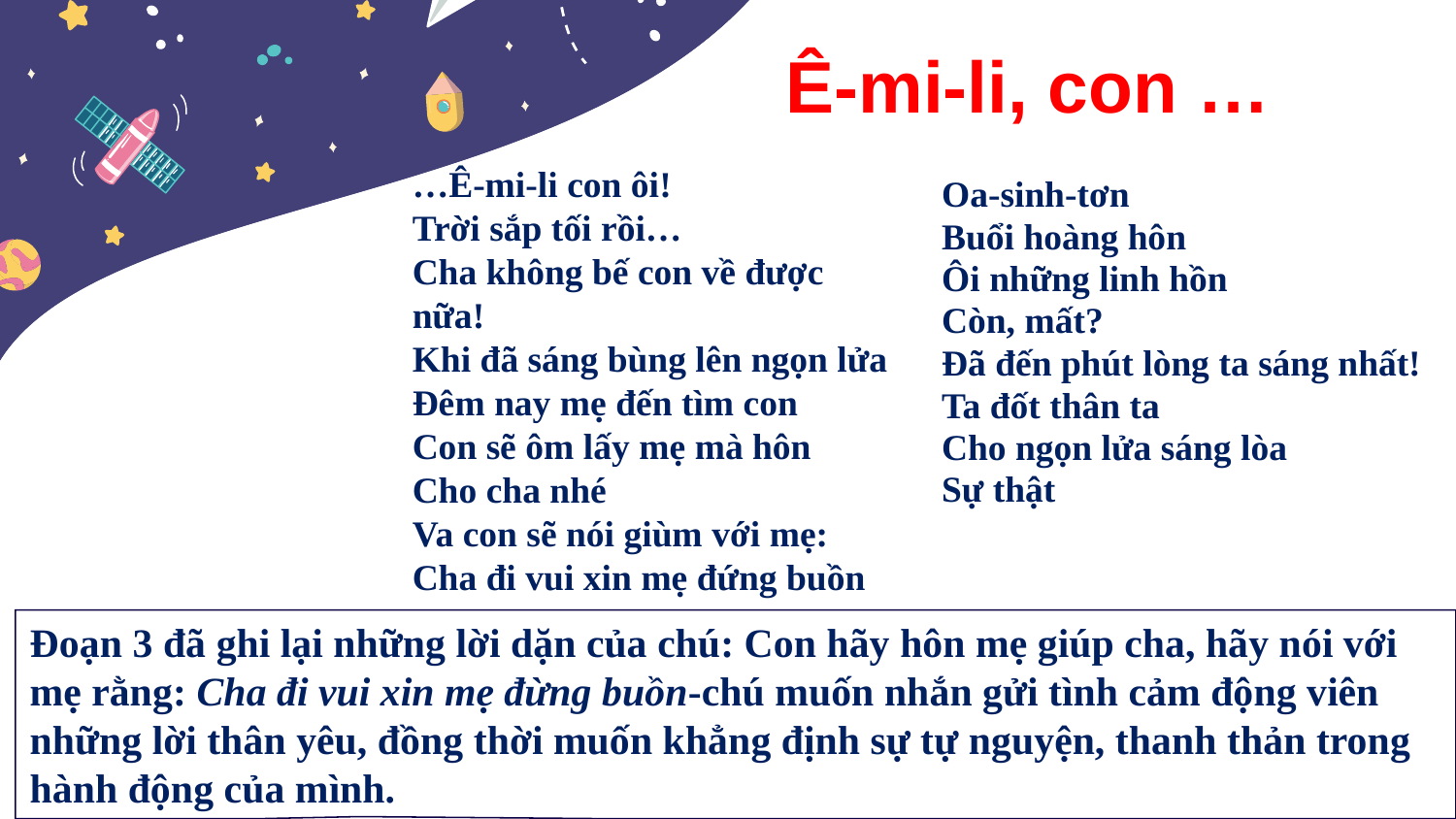

# Ê-mi-li, con …
…Ê-mi-li con ôi!
Trời sắp tối rồi…
Cha không bế con về được nữa!
Khi đã sáng bùng lên ngọn lửa
Đêm nay mẹ đến tìm con
Con sẽ ôm lấy mẹ mà hôn
Cho cha nhé
Va con sẽ nói giùm với mẹ:
Cha đi vui xin mẹ đứng buồn

Oa-sinh-tơn
Buổi hoàng hôn
Ôi những linh hồn
Còn, mất?
Đã đến phút lòng ta sáng nhất!
Ta đốt thân ta
Cho ngọn lửa sáng lòa
Sự thật
Đoạn 3 đã ghi lại những lời dặn của chú: Con hãy hôn mẹ giúp cha, hãy nói với mẹ rằng: Cha đi vui xin mẹ đừng buồn-chú muốn nhắn gửi tình cảm động viên những lời thân yêu, đồng thời muốn khẳng định sự tự nguyện, thanh thản trong hành động của mình.
Chú Mo-ri-xơn nói với con điều gì khi từ biệt?